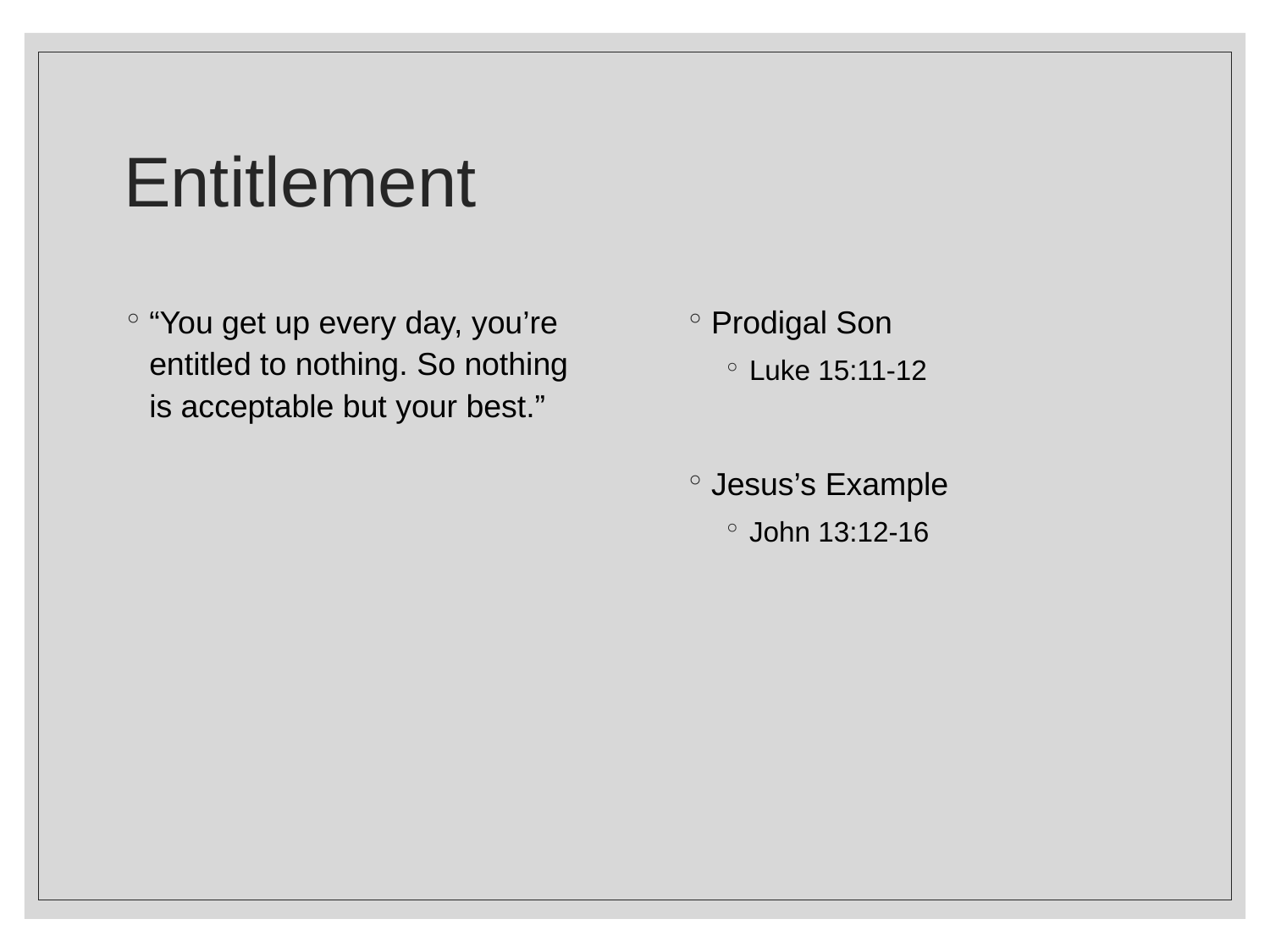

# Entitlement
“You get up every day, you’re entitled to nothing. So nothing is acceptable but your best.”
Prodigal Son
Luke 15:11-12

Jesus’s Example
John 13:12-16